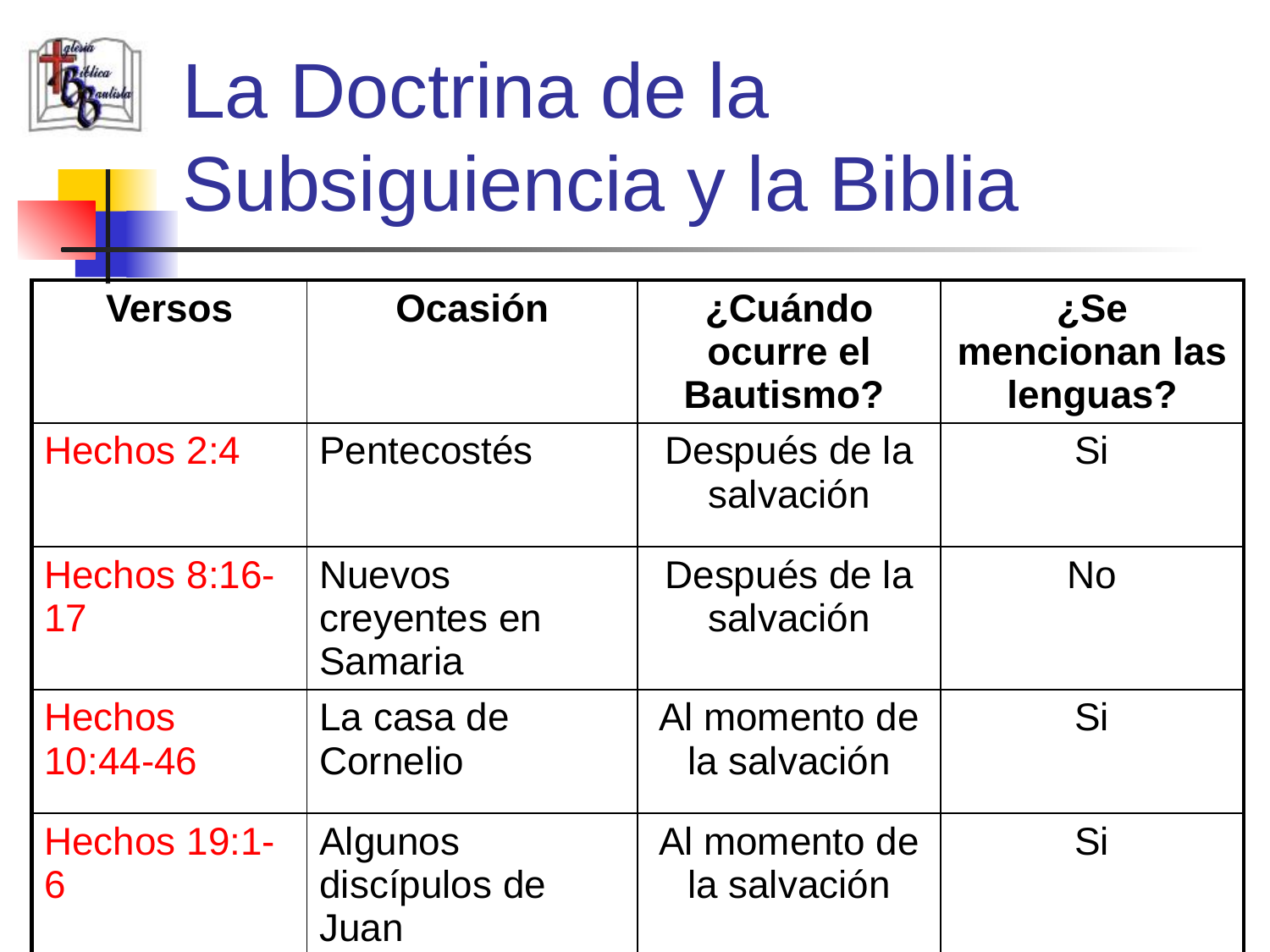

# La Doctrina de la Subsiguiencia y la Biblia
| Versos | Ocasión | ¿Cuándo ocurre el Bautismo? | ¿Se mencionan las lenguas? |
| --- | --- | --- | --- |
| Hechos 2:4 | Pentecostés | Después de la salvación | Si |
| Hechos 8:16-17 | Nuevos creyentes en Samaria | Después de la salvación | No |
| Hechos 10:44-46 | La casa de Cornelio | Al momento de la salvación | Si |
| Hechos 19:1-6 | Algunos discípulos de Juan | Al momento de la salvación | Si |